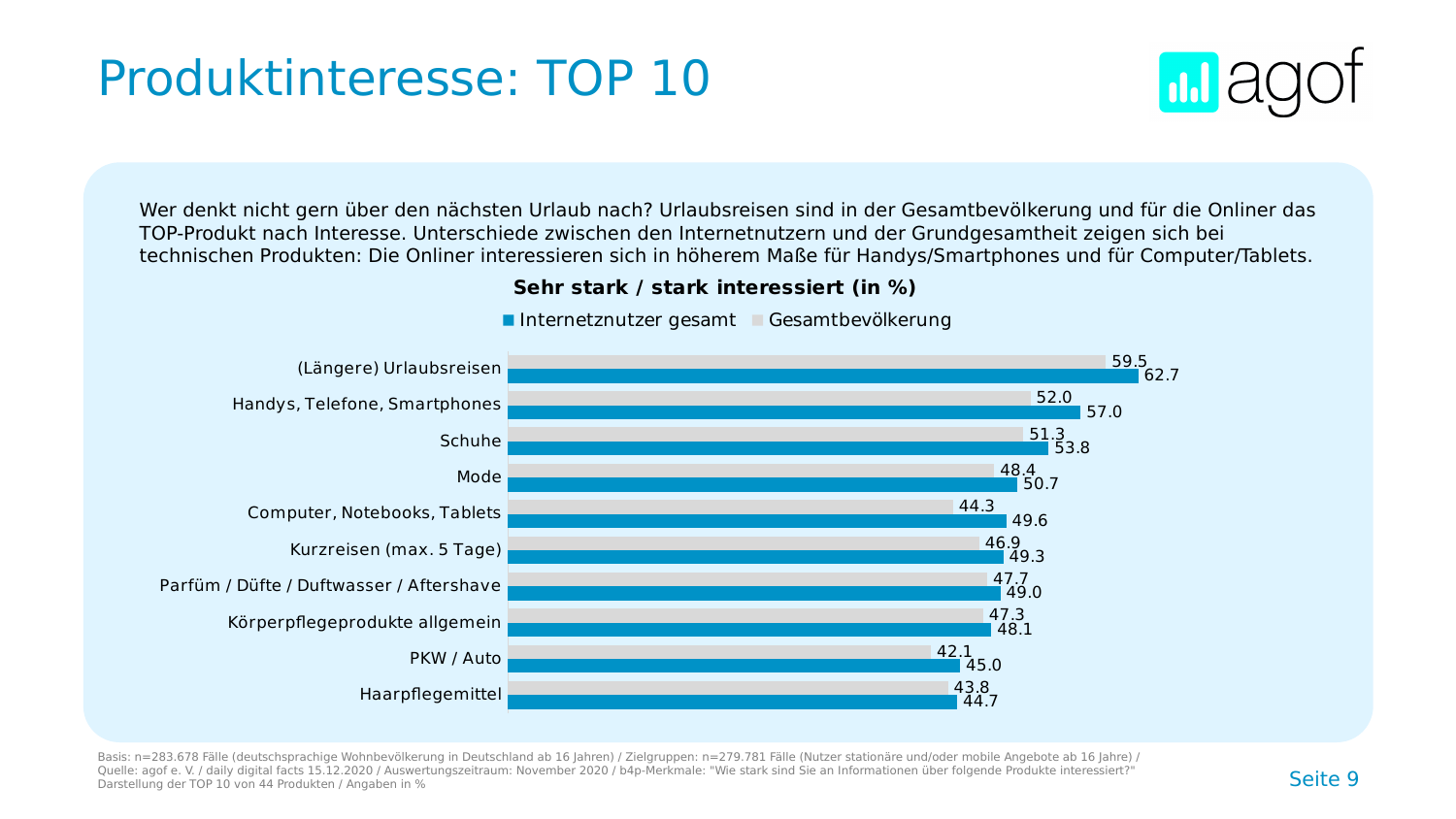

# Produktinteresse: TOP 10
Wer denkt nicht gern über den nächsten Urlaub nach? Urlaubsreisen sind in der Gesamtbevölkerung und für die Onliner das TOP-Produkt nach Interesse. Unterschiede zwischen den Internetnutzern und der Grundgesamtheit zeigen sich bei technischen Produkten: Die Onliner interessieren sich in höherem Maße für Handys/Smartphones und für Computer/Tablets.

### Chart: Sehr stark / stark interessiert (in %)

| Category | Gesamtbevölkerung | Internetznutzer gesamt |
|---|---|---|
| (Längere) Urlaubsreisen | 59.5 | 62.7 |
| Handys, Telefone, Smartphones | 52.0 | 57.0 |
| Schuhe | 51.3 | 53.8 |
| Mode | 48.4 | 50.7 |
| Computer, Notebooks, Tablets | 44.3 | 49.6 |
| Kurzreisen (max. 5 Tage) | 46.9 | 49.3 |
| Parfüm / Düfte / Duftwasser / Aftershave | 47.7 | 49.0 |
| Körperpflegeprodukte allgemein | 47.3 | 48.1 |
| PKW / Auto | 42.1 | 45.0 |
| Haarpflegemittel | 43.8 | 44.7 |
Basis: n=283.678 Fälle (deutschsprachige Wohnbevölkerung in Deutschland ab 16 Jahren) / Zielgruppen: n=279.781 Fälle (Nutzer stationäre und/oder mobile Angebote ab 16 Jahre) / Quelle: agof e. V. / daily digital facts 15.12.2020 / Auswertungszeitraum: November 2020 / b4p-Merkmale: "Wie stark sind Sie an Informationen über folgende Produkte interessiert?" Darstellung der TOP 10 von 44 Produkten / Angaben in %